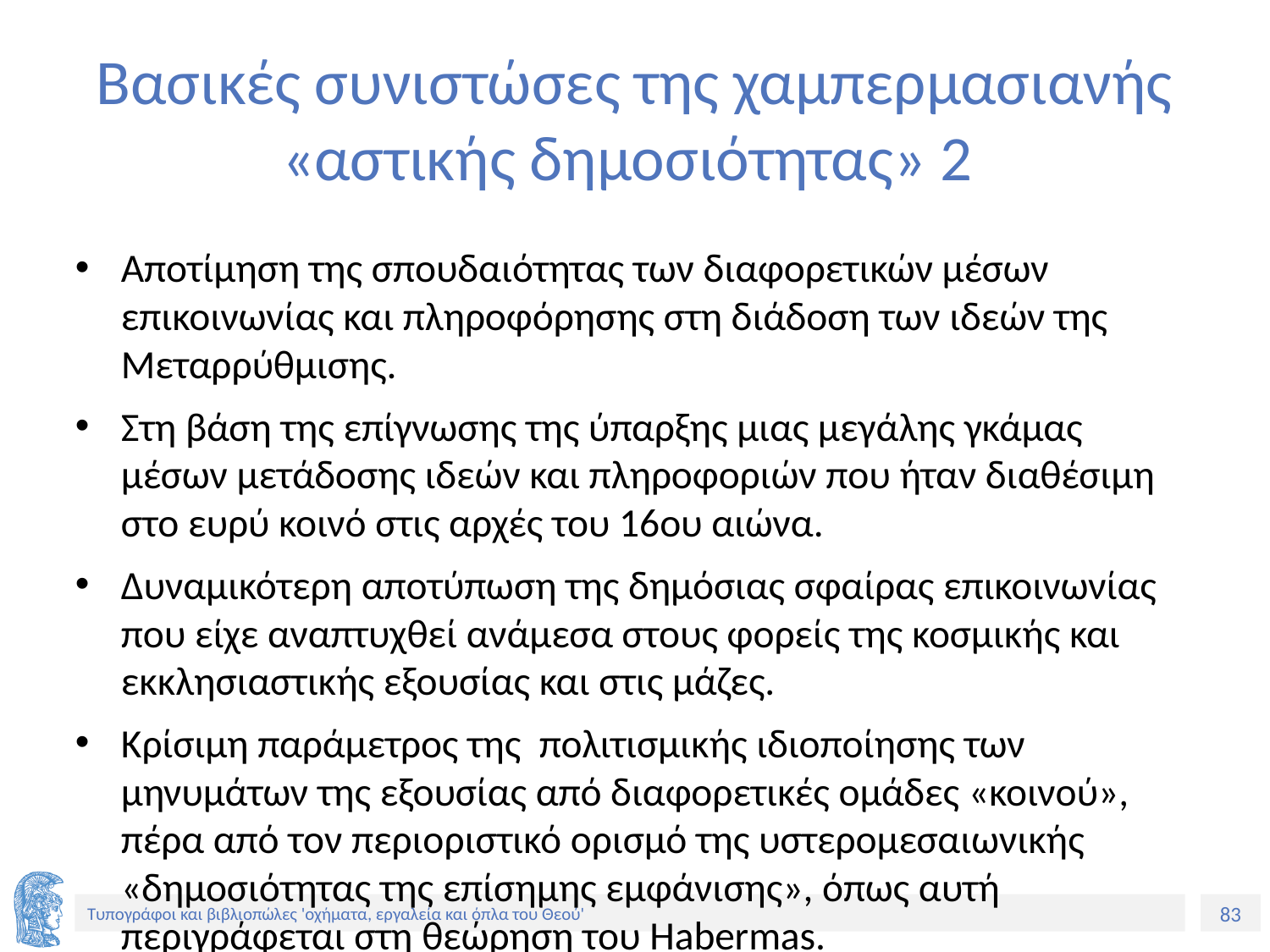

# Βασικές συνιστώσες της χαμπερμασιανής «αστικής δημοσιότητας» 2
Αποτίμηση της σπουδαιότητας των διαφορετικών μέσων επικοινωνίας και πληροφόρησης στη διάδοση των ιδεών της Μεταρρύθμισης.
Στη βάση της επίγνωσης της ύπαρξης μιας μεγάλης γκάμας μέσων μετάδοσης ιδεών και πληροφοριών που ήταν διαθέσιμη στο ευρύ κοινό στις αρχές του 16ου αιώνα.
Δυναμικότερη αποτύπωση της δημόσιας σφαίρας επικοινωνίας που είχε αναπτυχθεί ανάμεσα στους φορείς της κοσμικής και εκκλησιαστικής εξουσίας και στις μάζες.
Κρίσιμη παράμετρος της  πολιτισμικής ιδιοποίησης των μηνυμάτων της εξουσίας από διαφορετικές ομάδες «κοινού», πέρα από τον περιοριστικό ορισμό της υστερομεσαιωνικής «δημοσιότητας της επίσημης εμφάνισης», όπως αυτή περιγράφεται στη θεώρηση του Habermas.